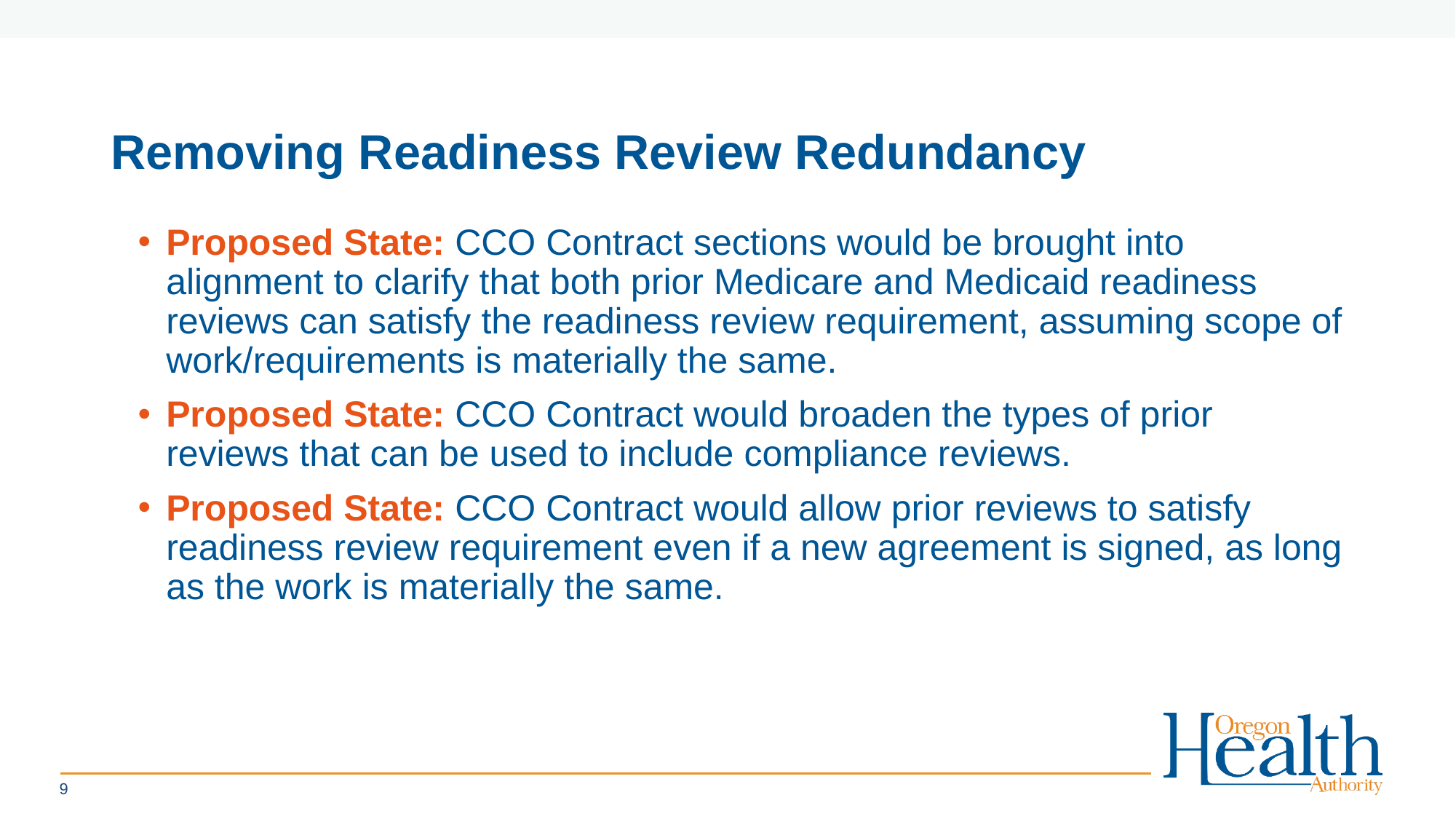

# Removing Readiness Review Redundancy
Proposed State: CCO Contract sections would be brought into alignment to clarify that both prior Medicare and Medicaid readiness reviews can satisfy the readiness review requirement, assuming scope of work/requirements is materially the same.
Proposed State: CCO Contract would broaden the types of prior reviews that can be used to include compliance reviews.
Proposed State: CCO Contract would allow prior reviews to satisfy readiness review requirement even if a new agreement is signed, as long as the work is materially the same.